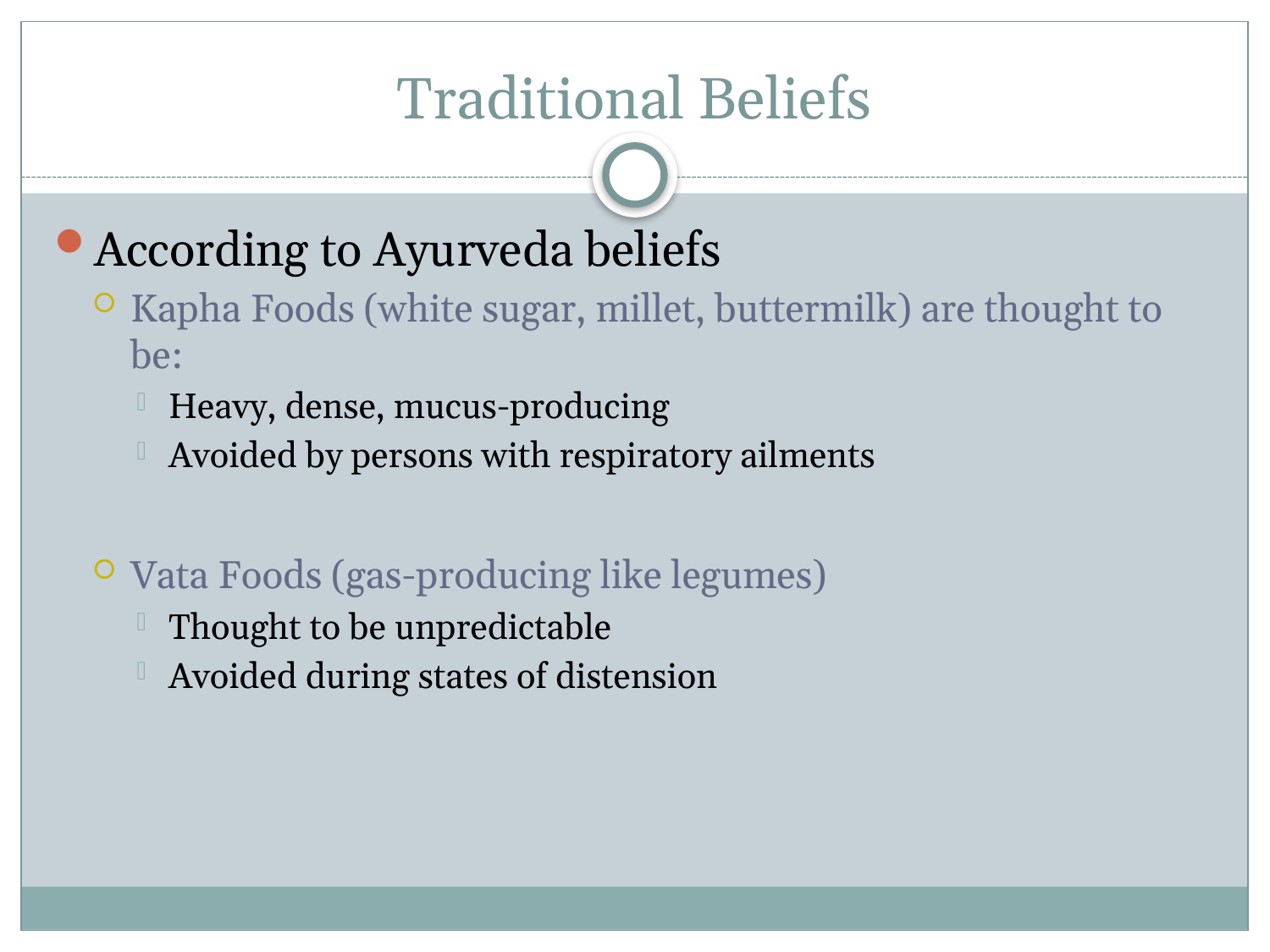

# Traditional Beliefs
According to Ayurveda beliefs
Kapha Foods (white sugar, millet, buttermilk) are thought to be:
Heavy, dense, mucus-producing
Avoided by persons with respiratory ailments

Vata Foods (gas-producing like legumes)
Thought to be unpredictable
Avoided during states of distension